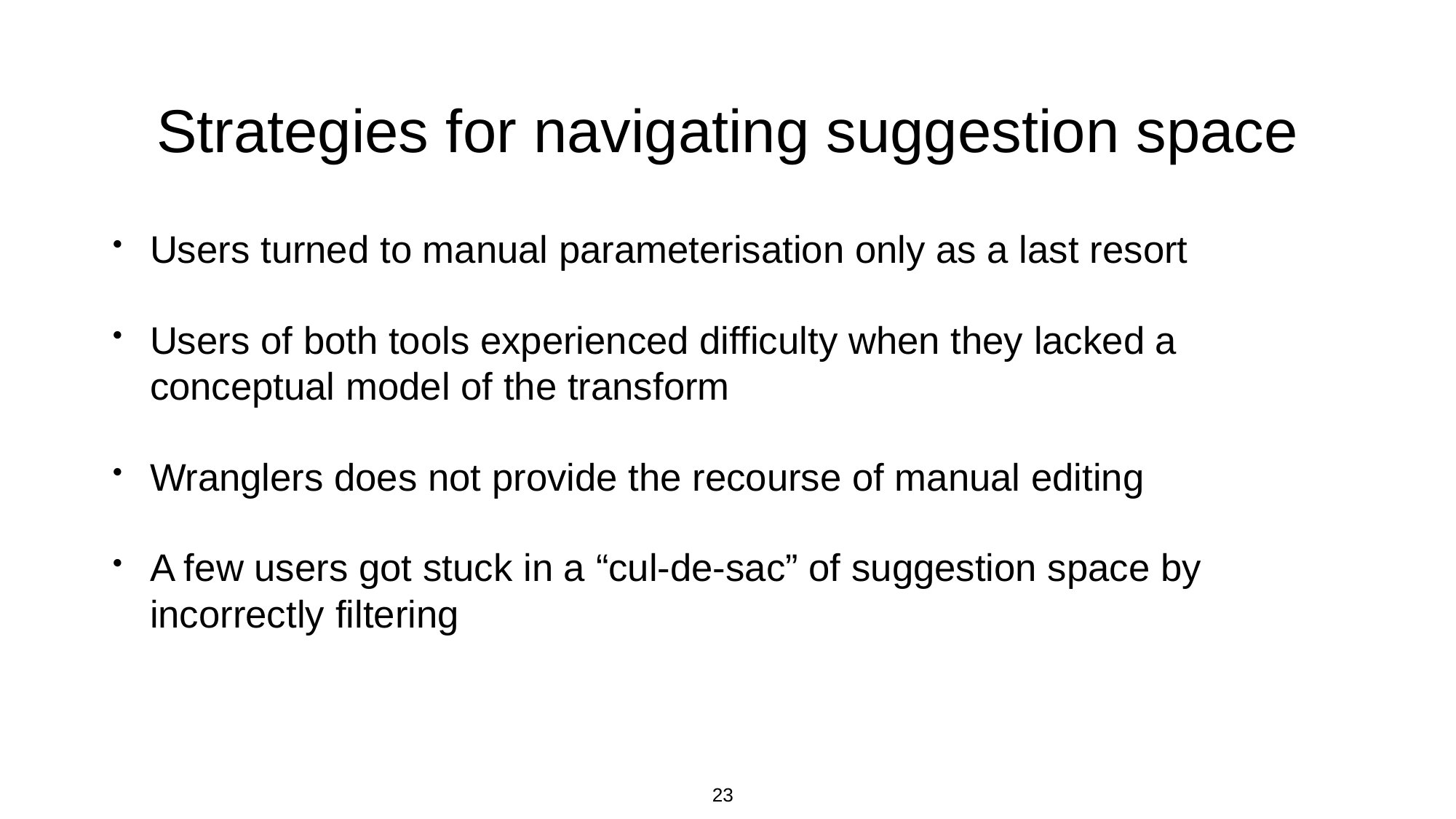

23
# Strategies for navigating suggestion space
Users turned to manual parameterisation only as a last resort
Users of both tools experienced difficulty when they lacked a conceptual model of the transform
Wranglers does not provide the recourse of manual editing
A few users got stuck in a “cul-de-sac” of suggestion space by incorrectly filtering